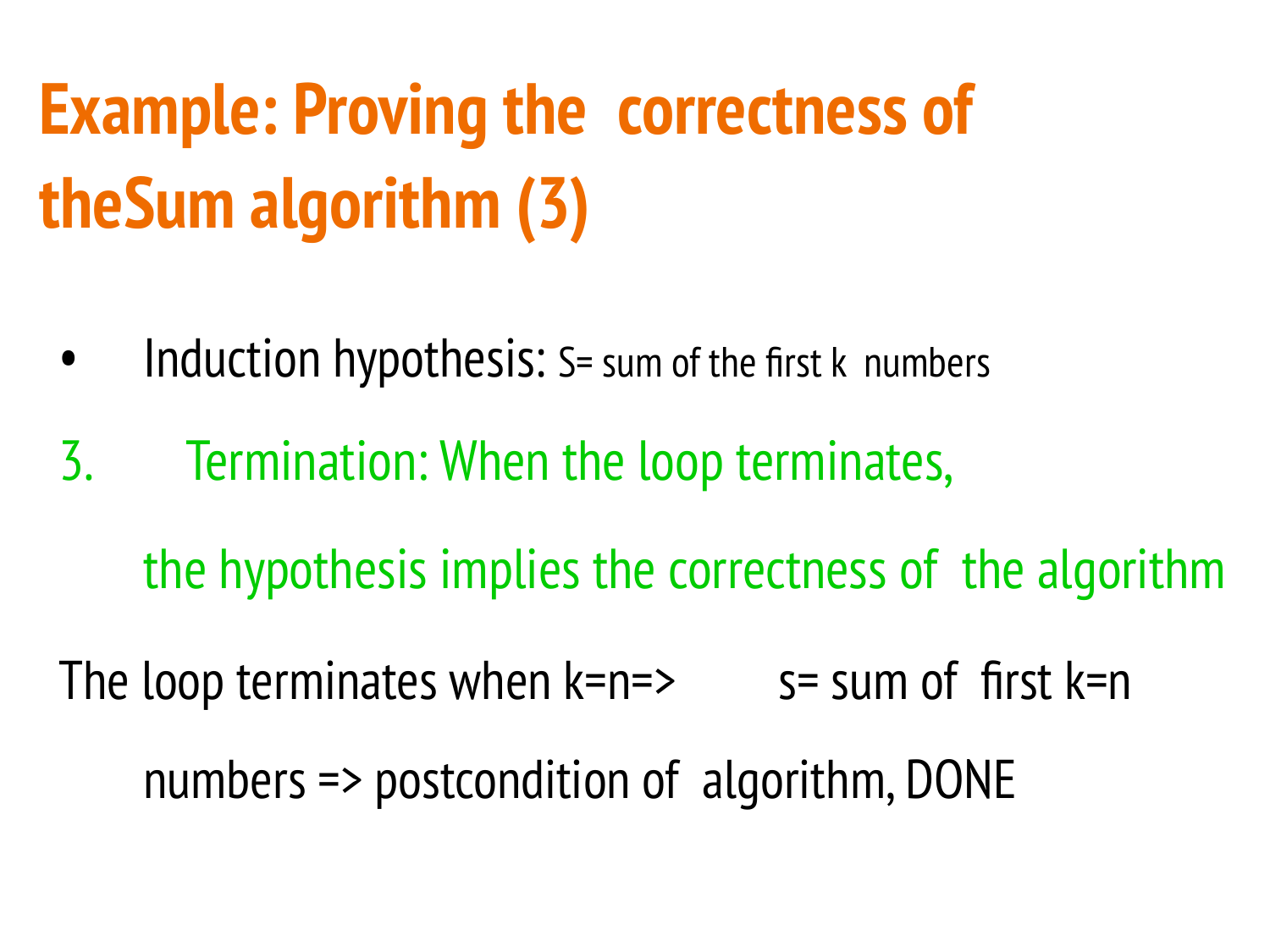

# Example: Proving the  correctness of	theSum algorithm (3)
Induction hypothesis: S= sum of the first k  numbers
3.	Termination: When the loop terminates,
the hypothesis implies the correctness of  the algorithm
The loop terminates when k=n=>	s= sum of  first k=n numbers => postcondition of  algorithm,	DONE